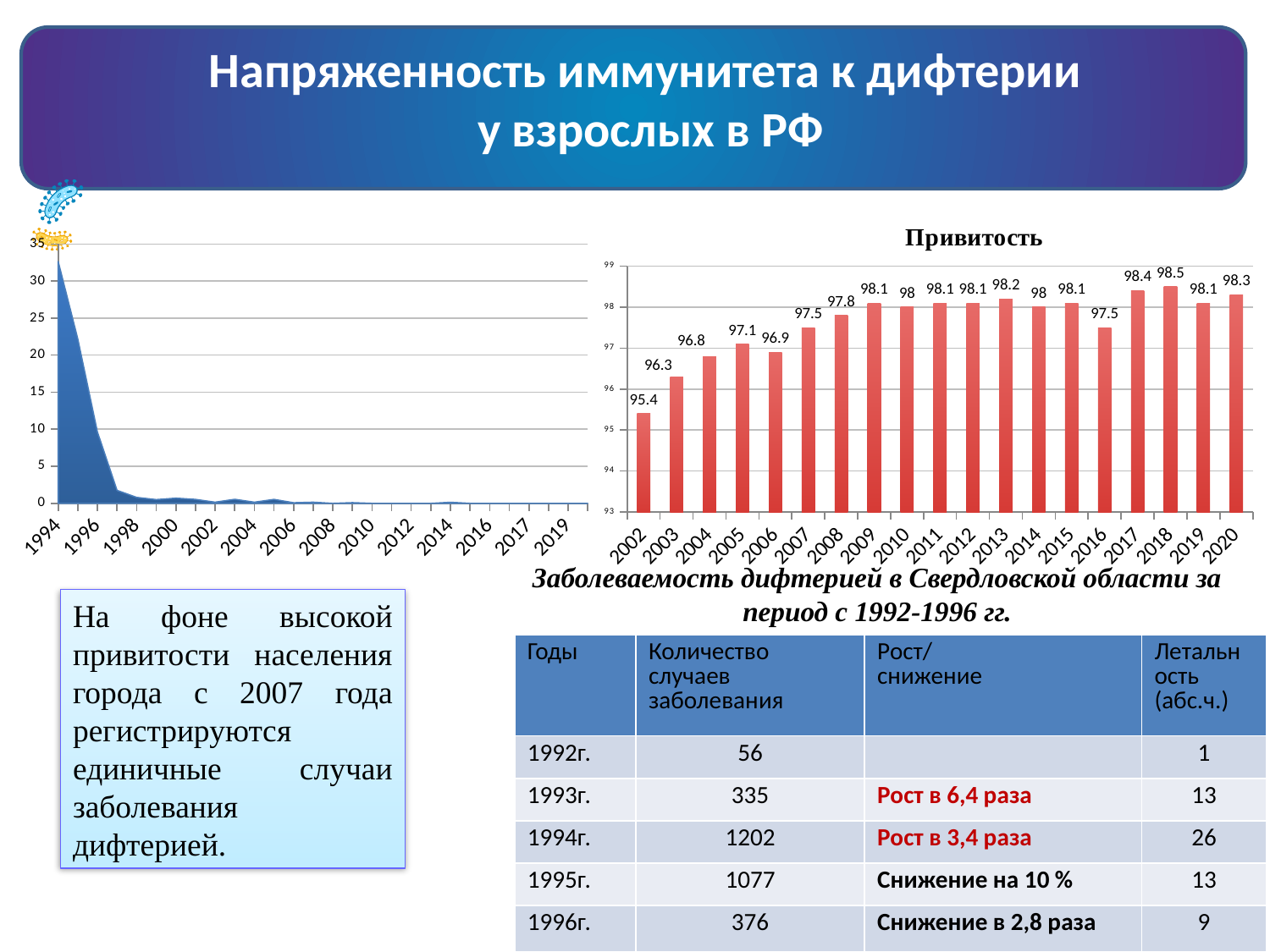

# Напряженность иммунитета к дифтерии у взрослых в РФ

### Chart

| Category | Столбец1 |
|---|---|
| 2002 | 95.4 |
| 2003 | 96.3 |
| 2004 | 96.8 |
| 2005 | 97.1 |
| 2006 | 96.9 |
| 2007 | 97.5 |
| 2008 | 97.8 |
| 2009 | 98.1 |
| 2010 | 98.0 |
| 2011 | 98.1 |
| 2012 | 98.1 |
| 2013 | 98.2 |
| 2014 | 98.0 |
| 2015 | 98.1 |
| 2016 | 97.5 |
| 2017 | 98.4 |
| 2018 | 98.5 |
| 2019 | 98.1 |
| 2020 | 98.3 |

### Chart

| Category | Ряд 1 |
|---|---|
| 1994 | 32.65 |
| 1995 | 22.19 |
| 1996 | 9.64 |
| 1997 | 1.75 |
| 1998 | 0.8 |
| 1999 | 0.5 |
| 2000 | 0.7 |
| 2001 | 0.53 |
| 2002 | 0.15 |
| 2003 | 0.54 |
| 2004 | 0.15 |
| 2005 | 0.53 |
| 2006 | 0.08 |
| 2007 | 0.15 |
| 2008 | None |
| 2009 | 0.09 |
| 2010 | None |
| 2011 | None |
| 2012 | None |
| 2013 | None |
| 2014 | 0.14 |
| 2015 | 0.0 |
| 2016 | 0.0 |
| 2016 | 0.0 |
| 2017 | 0.0 |
| 2018 | 0.0 |
| 2019 | 0.0 |
| 2020 | 0.0 |
Заболеваемость дифтерией в Свердловской области за период с 1992-1996 гг.
На фоне высокой привитости населения города с 2007 года регистрируются единичные случаи заболевания дифтерией.
| Годы | Количество случаев заболевания | Рост/ снижение | Летальность (абс.ч.) |
| --- | --- | --- | --- |
| 1992г. | 56 |  | 1 |
| 1993г. | 335 | Рост в 6,4 раза | 13 |
| 1994г. | 1202 | Рост в 3,4 раза | 26 |
| 1995г. | 1077 | Снижение на 10 % | 13 |
| 1996г. | 376 | Снижение в 2,8 раза | 9 |